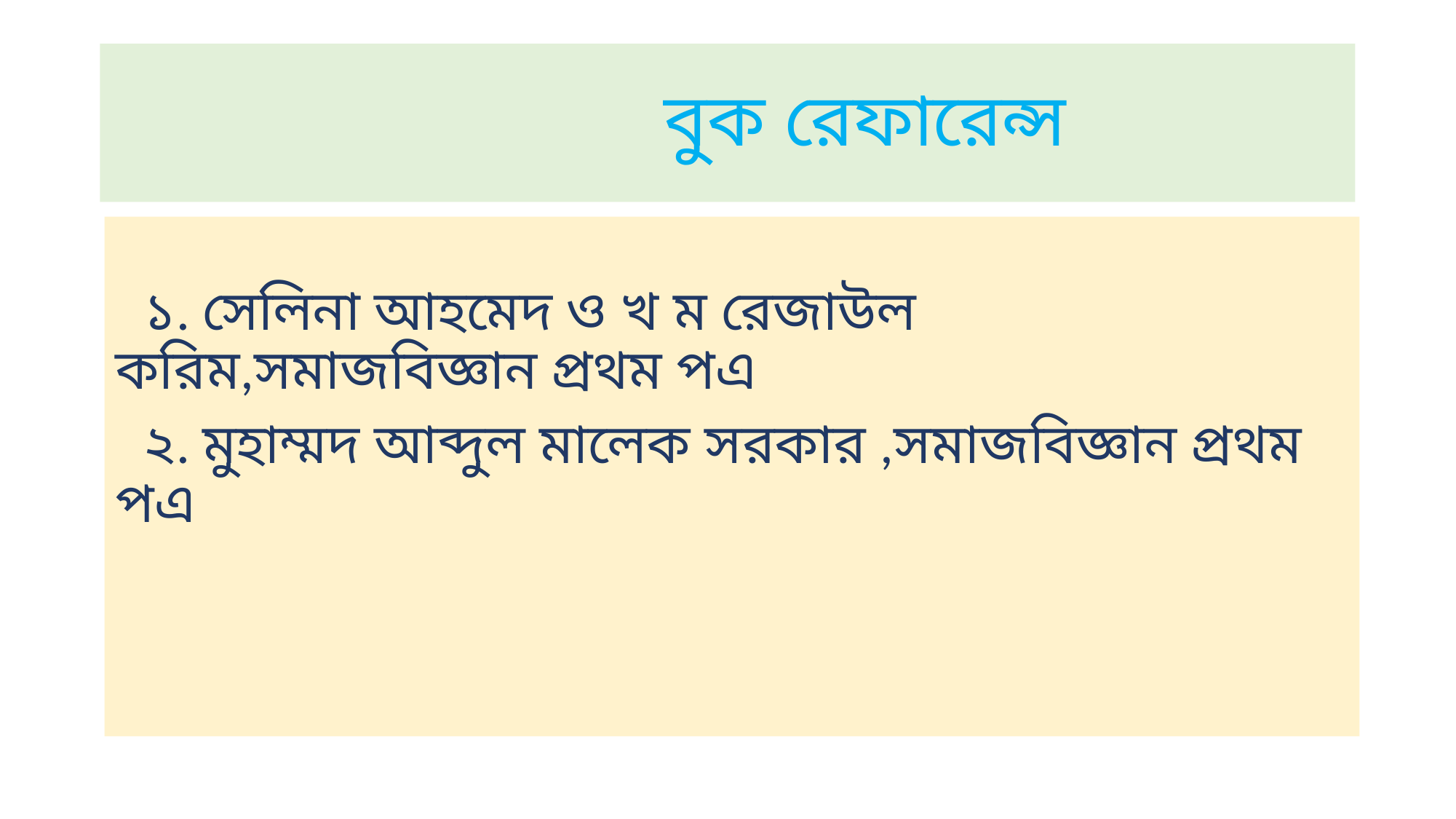

# বুক রেফারেন্স

  ১. সেলিনা আহমেদ ও খ ম রেজাউল করিম,সমাজবিজ্ঞান প্রথম পএ
  ২. মুহাম্মদ আব্দুল মালেক সরকার ,সমাজবিজ্ঞান প্রথম পএ